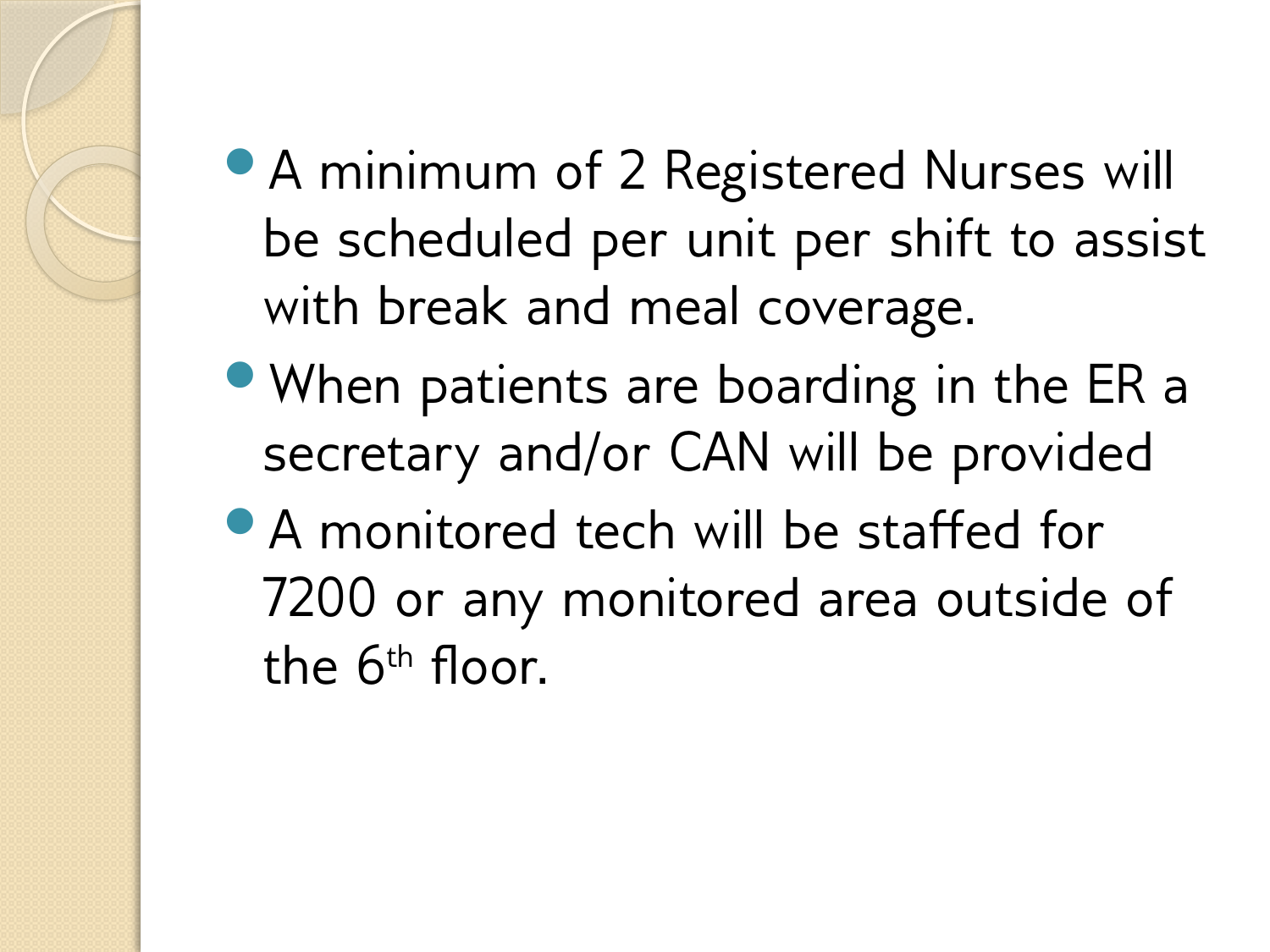

#
A minimum of 2 Registered Nurses will be scheduled per unit per shift to assist with break and meal coverage.
When patients are boarding in the ER a secretary and/or CAN will be provided
A monitored tech will be staffed for 7200 or any monitored area outside of the 6th floor.